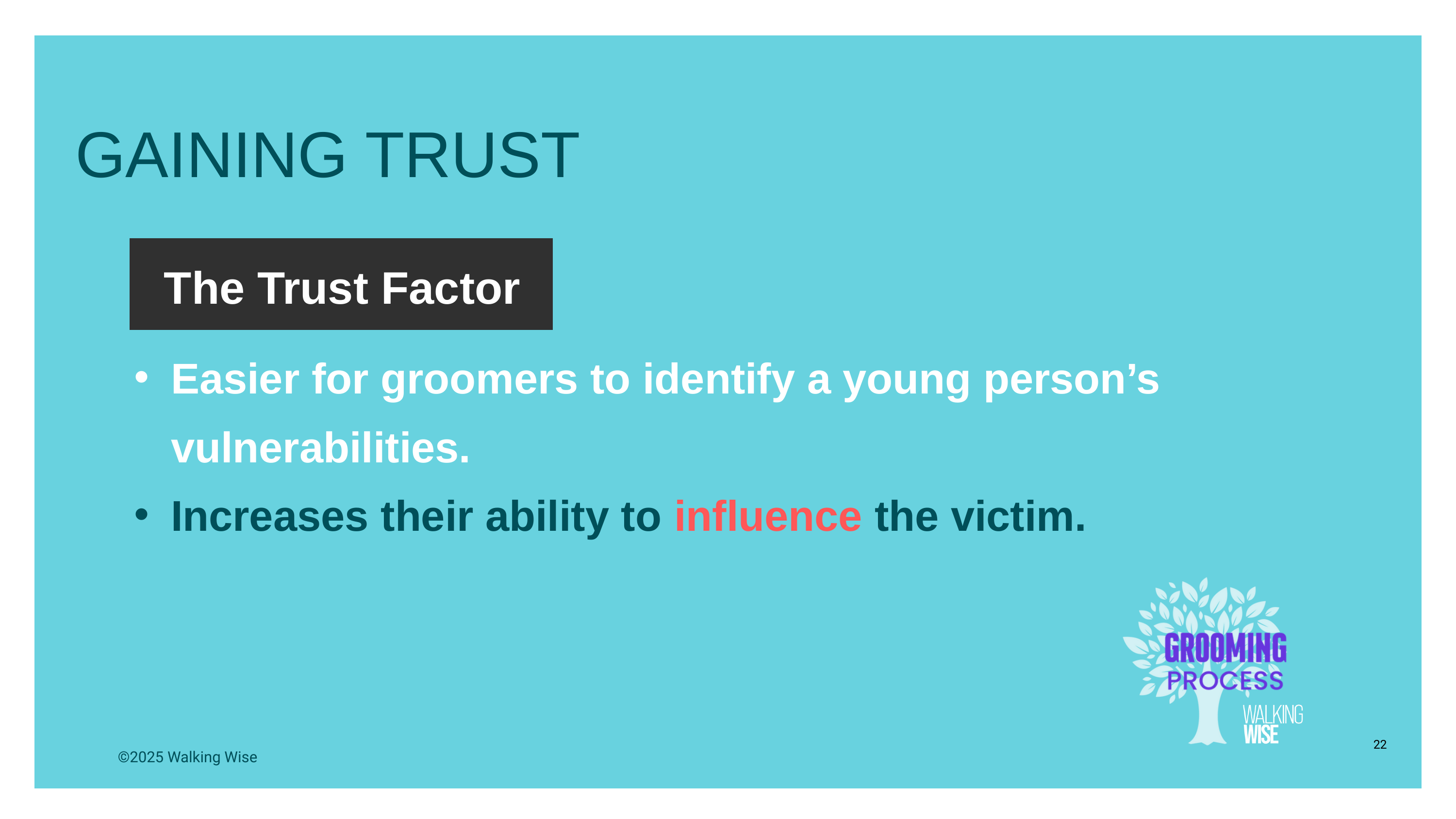

GAINING TRUST

The Trust Factor
Easier for groomers to identify a young person’s vulnerabilities.
Increases their ability to influence the victim.

22
©2025 Walking Wise